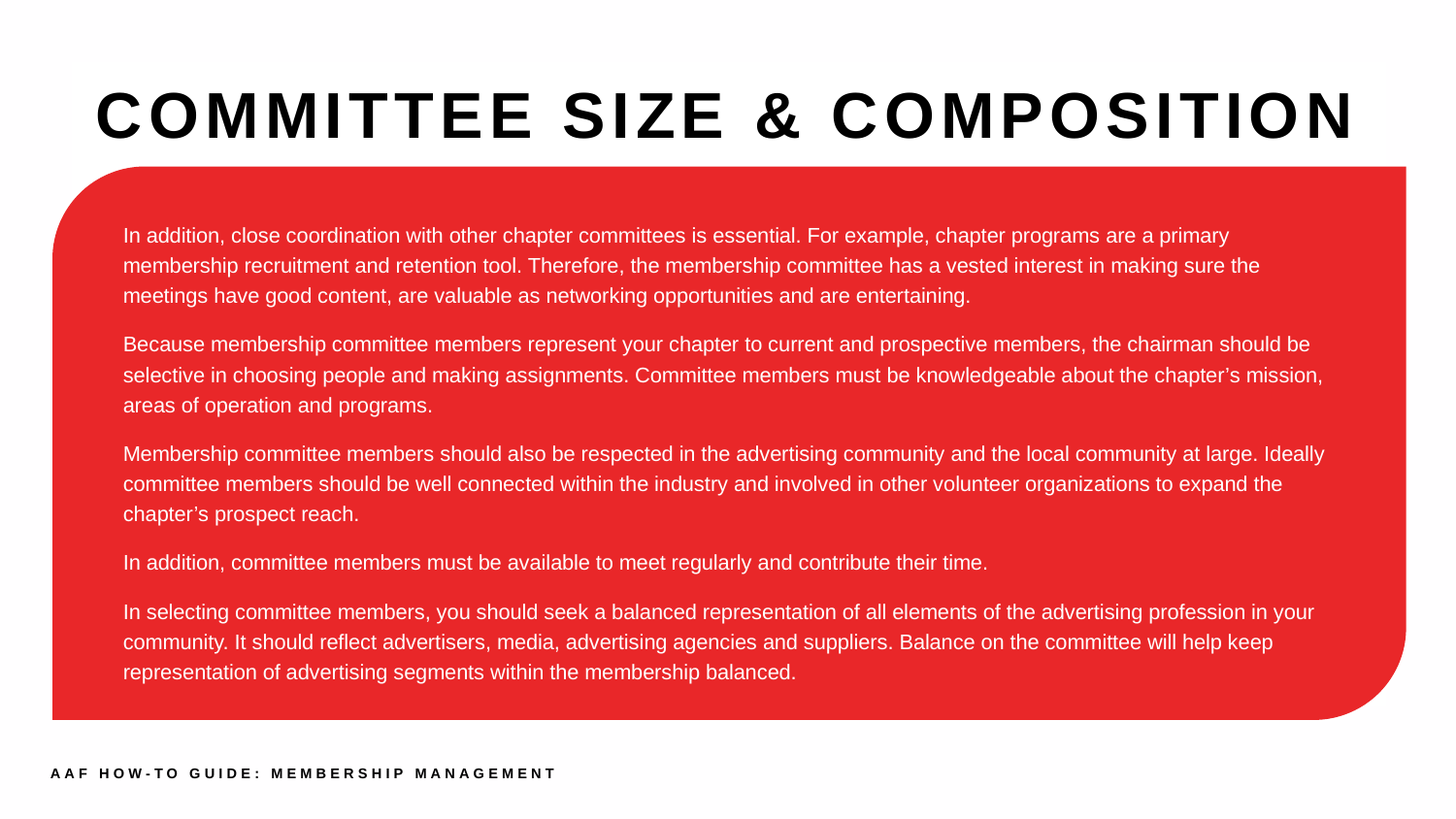

COMMITTEE SIZE & COMPOSITION
In addition, close coordination with other chapter committees is essential. For example, chapter programs are a primary membership recruitment and retention tool. Therefore, the membership committee has a vested interest in making sure the meetings have good content, are valuable as networking opportunities and are entertaining.
Because membership committee members represent your chapter to current and prospective members, the chairman should be selective in choosing people and making assignments. Committee members must be knowledgeable about the chapter’s mission, areas of operation and programs.
Membership committee members should also be respected in the advertising community and the local community at large. Ideally committee members should be well connected within the industry and involved in other volunteer organizations to expand the chapter’s prospect reach.
In addition, committee members must be available to meet regularly and contribute their time.
In selecting committee members, you should seek a balanced representation of all elements of the advertising profession in your community. It should reflect advertisers, media, advertising agencies and suppliers. Balance on the committee will help keep representation of advertising segments within the membership balanced.